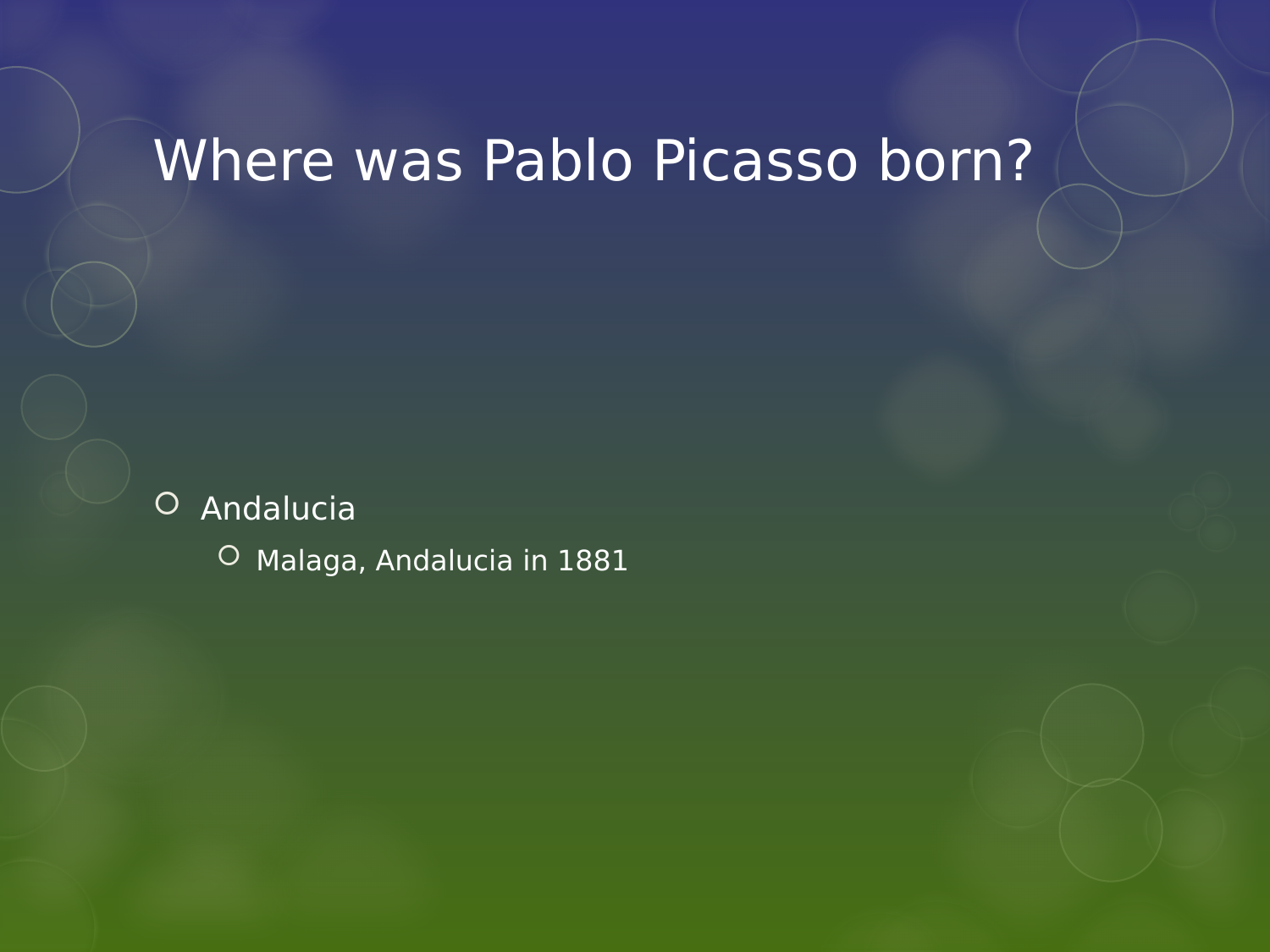

# Where was Pablo Picasso born?
Andalucia
Malaga, Andalucia in 1881